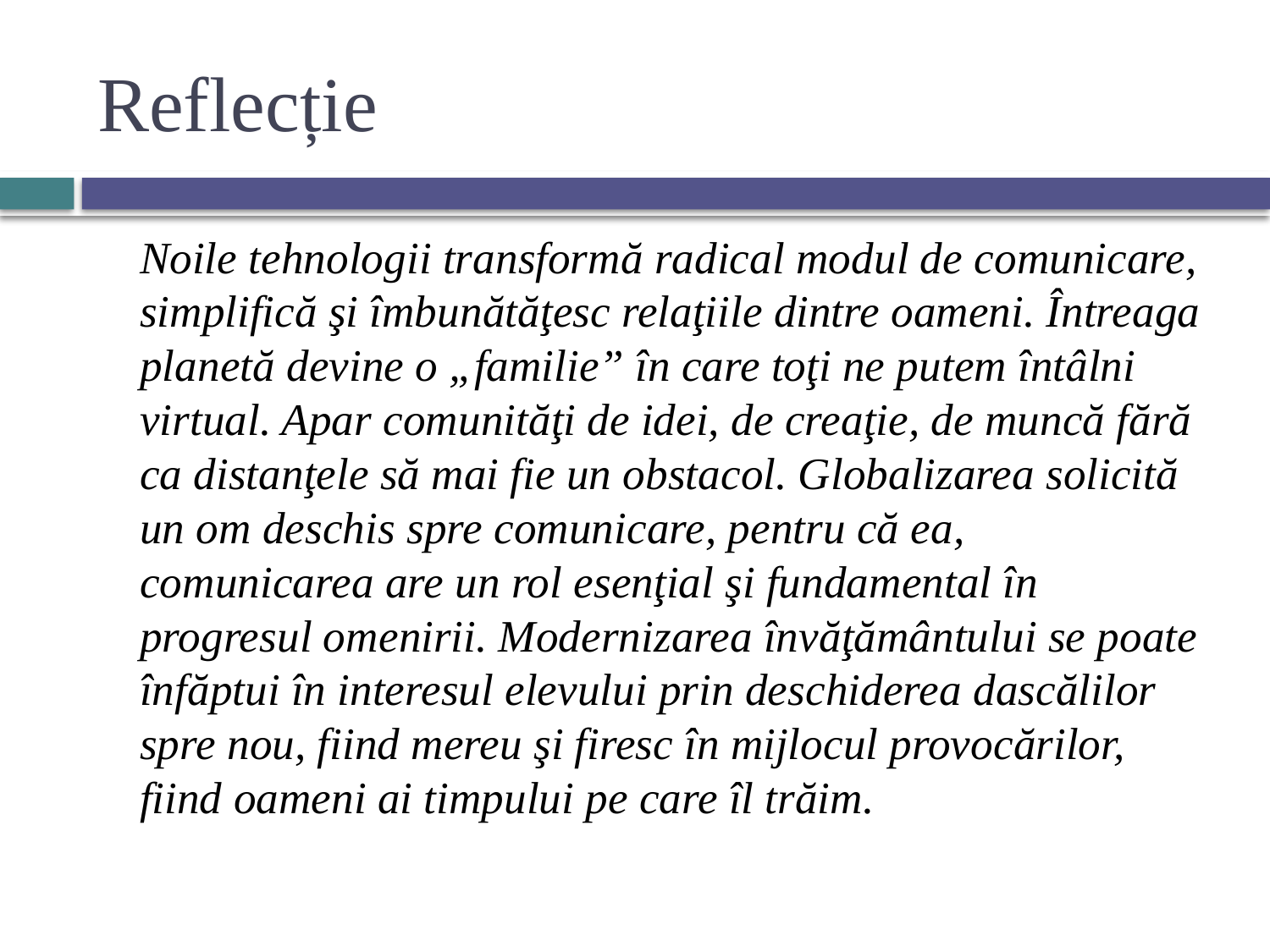

# Reflecție
		Noile tehnologii transformă radical modul de comunicare, simplifică şi îmbunătăţesc relaţiile dintre oameni. Întreaga planetă devine o „familie” în care toţi ne putem întâlni virtual. Apar comunităţi de idei, de creaţie, de muncă fără ca distanţele să mai fie un obstacol. Globalizarea solicită un om deschis spre comunicare, pentru că ea, comunicarea are un rol esenţial şi fundamental în progresul omenirii. Modernizarea învăţământului se poate înfăptui în interesul elevului prin deschiderea dascălilor spre nou, fiind mereu şi firesc în mijlocul provocărilor, fiind oameni ai timpului pe care îl trăim.